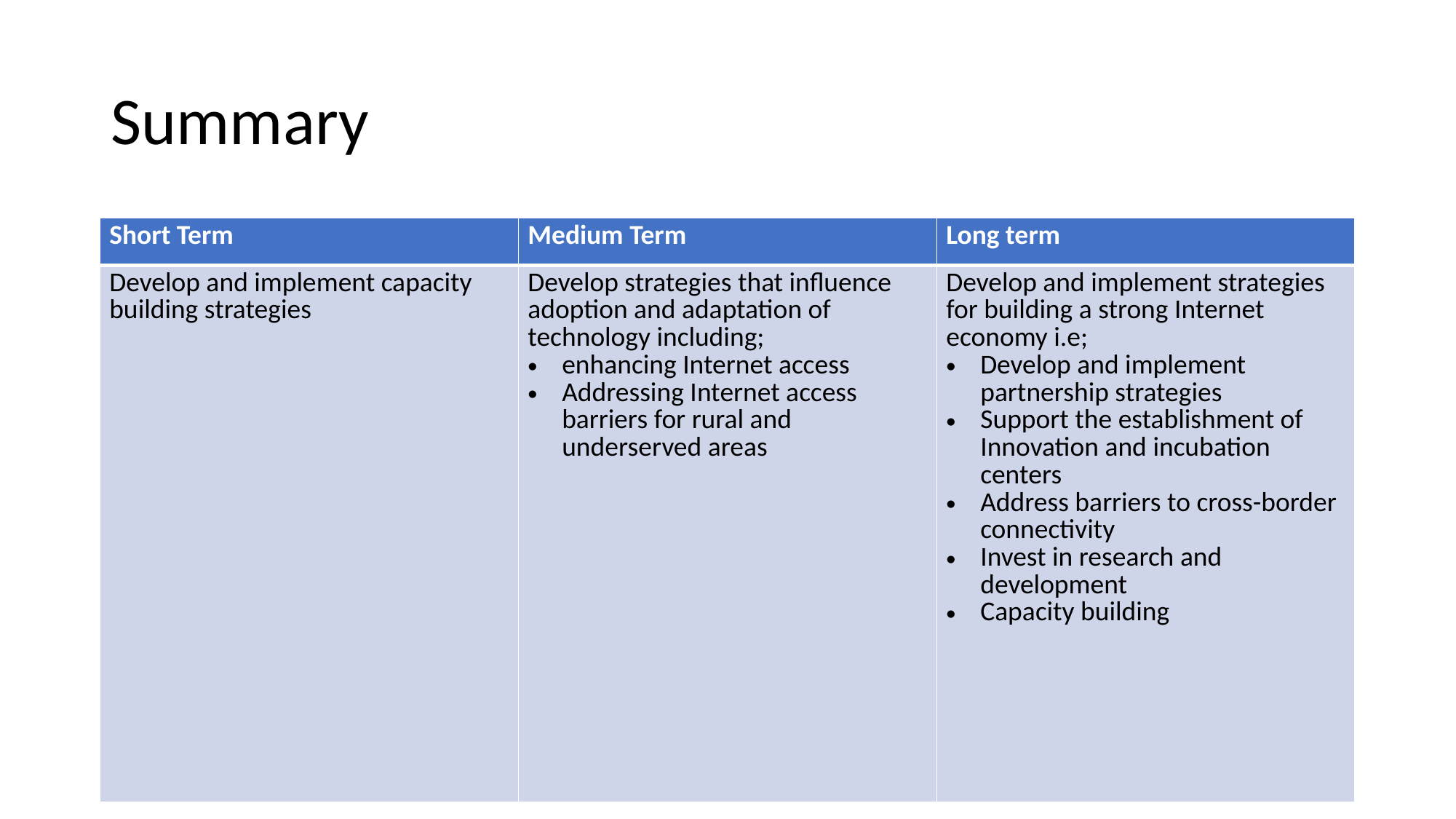

# Summary
| Short Term | Medium Term | Long term |
| --- | --- | --- |
| Develop and implement capacity building strategies | Develop strategies that influence adoption and adaptation of technology including; enhancing Internet access Addressing Internet access barriers for rural and underserved areas | Develop and implement strategies for building a strong Internet economy i.e; Develop and implement partnership strategies Support the establishment of Innovation and incubation centers Address barriers to cross-border connectivity Invest in research and development Capacity building |